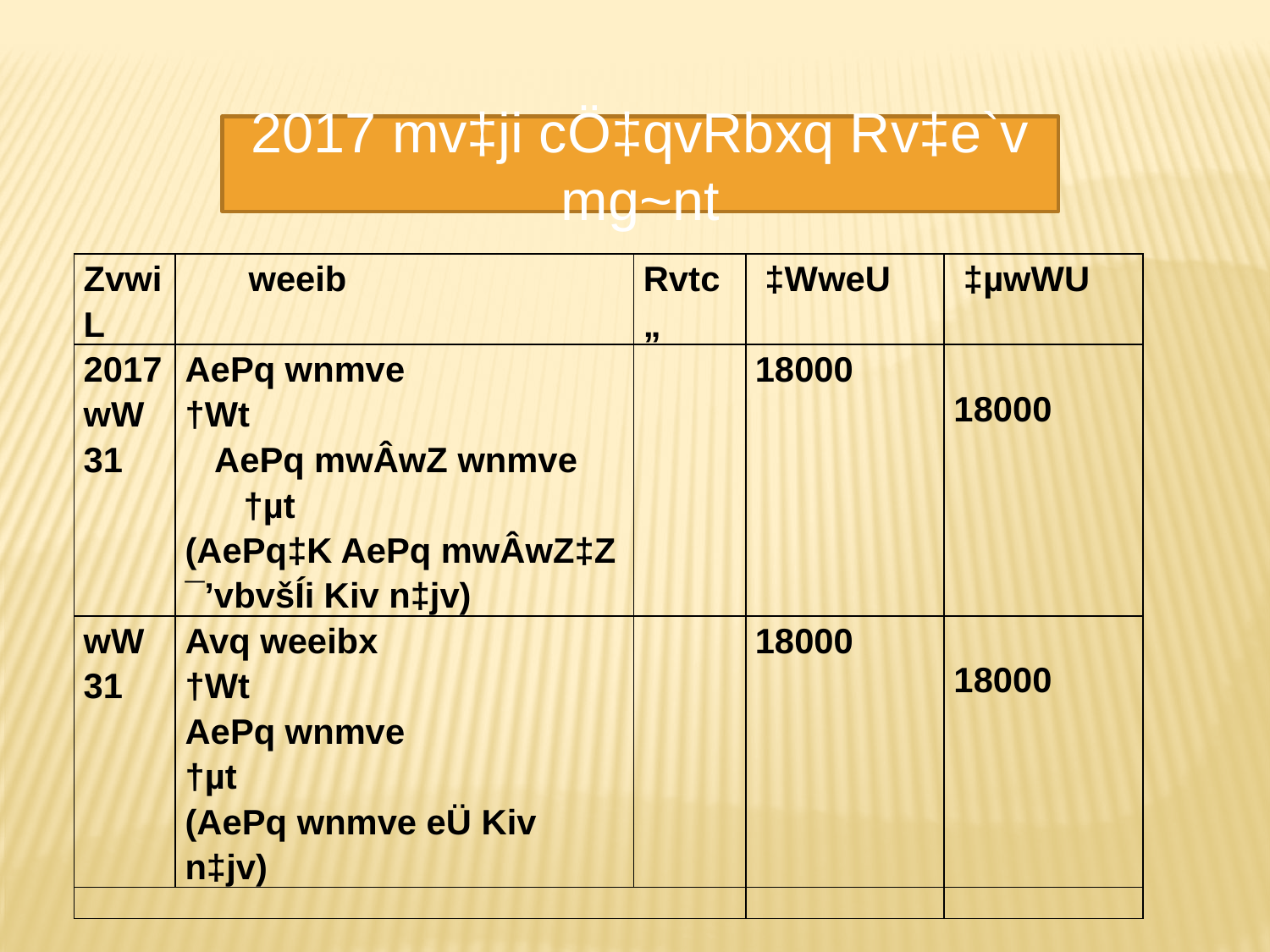

2017 mv‡ji cÖ‡qvRbxq Rv‡e`v mg~nt
| ZvwiL | weeib | Rvtc„ | ‡WweU | ‡µwWU |
| --- | --- | --- | --- | --- |
| 2017 wW 31 | AePq wnmve †Wt AePq mwÂwZ wnmve †µt (AePq‡K AePq mwÂwZ‡Z ¯’vbvšÍi Kiv n‡jv) |  | 18000 | 18000 |
| wW 31 | Avq weeibx †Wt AePq wnmve †µt (AePq wnmve eÜ Kiv n‡jv) |  | 18000 | 18000 |
|  |  |  |  |  |